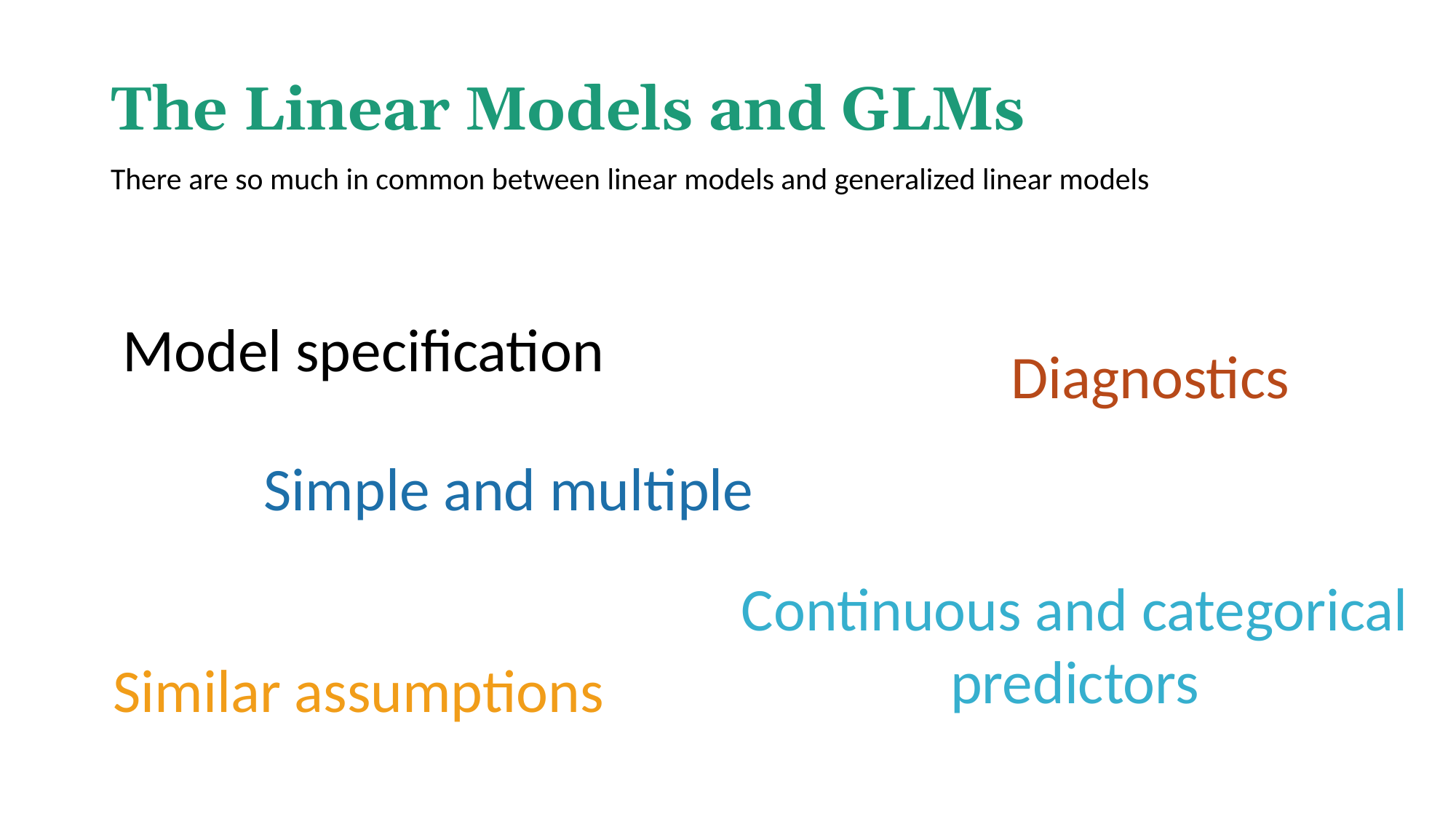

# The Linear Models and GLMs
There are so much in common between linear models and generalized linear models
Model specification
Diagnostics
Simple and multiple
Continuous and categorical predictors
Similar assumptions